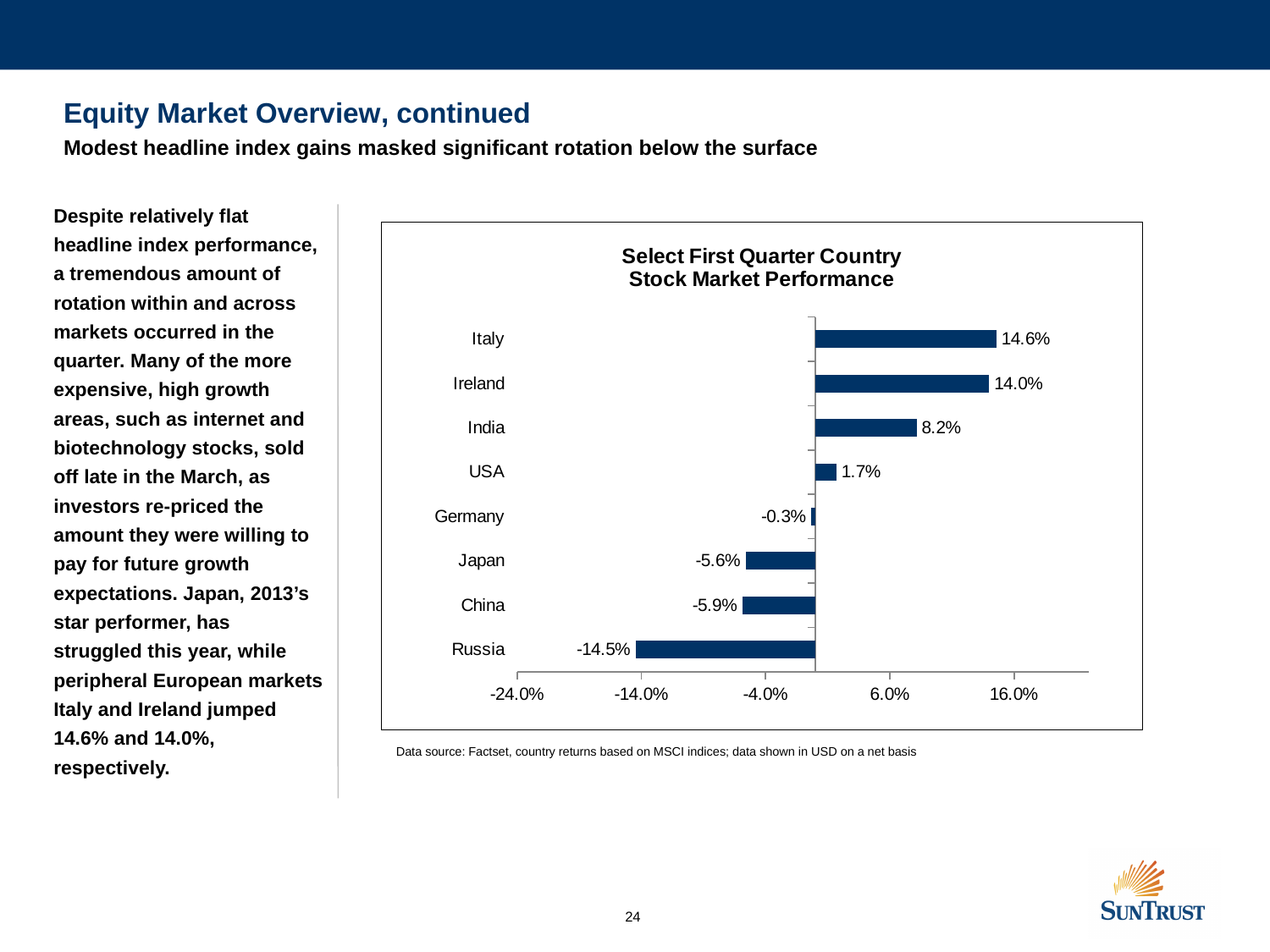

Equity Market Overview, continued
Modest headline index gains masked significant rotation below the surface
Despite relatively flat headline index performance, a tremendous amount of rotation within and across markets occurred in the quarter. Many of the more expensive, high growth areas, such as internet and biotechnology stocks, sold off late in the March, as investors re-priced the amount they were willing to pay for future growth expectations. Japan, 2013’s star performer, has struggled this year, while peripheral European markets Italy and Ireland jumped 14.6% and 14.0%, respectively.

### Chart: Select First Quarter Country
Stock Market Performance

| Category |  |
|---|---|
| Russia | -0.1445 |
| China | -0.0587 |
| Japan | -0.056100000000000004 |
| Germany | -0.0033 |
| USA | 0.0169 |
| India | 0.0816 |
| Ireland | 0.14 |
| Italy | 0.1459 |
Data source: Factset, country returns based on MSCI indices; data shown in USD on a net basis

24